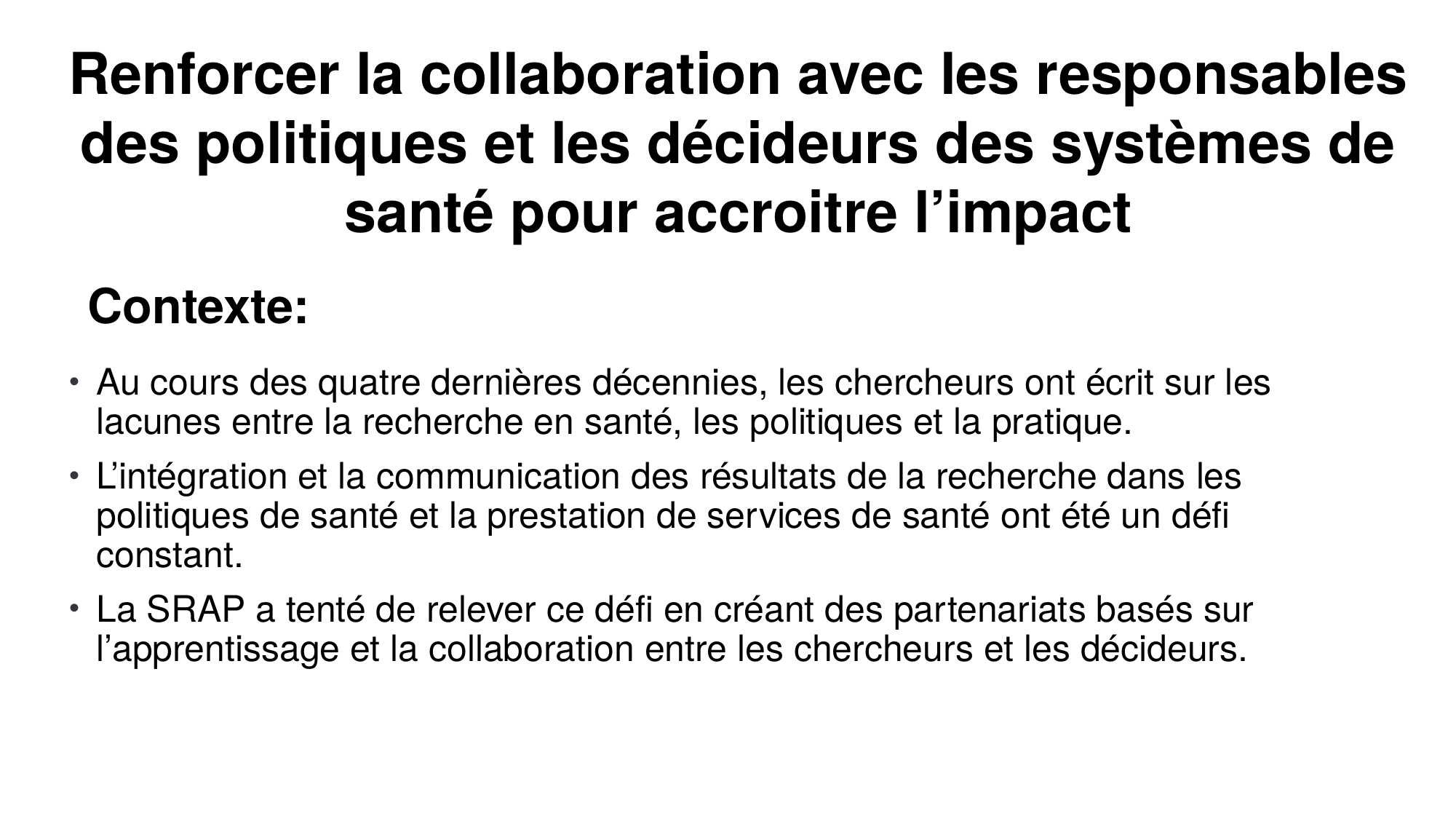

Renforcer la collaboration avec les responsables des politiques et les décideurs des systèmes de santé pour accroitre l’impact
Contexte:
Au cours des quatre dernières décennies, les chercheurs ont écrit sur les lacunes entre la recherche en santé, les politiques et la pratique. ​
L’intégration et la communication des résultats de la recherche dans les politiques de santé et la prestation de services de santé ont été un défi constant. ​
La SRAP a tenté de relever ce défi en créant des partenariats basés sur l’apprentissage et la collaboration entre les chercheurs et les décideurs.